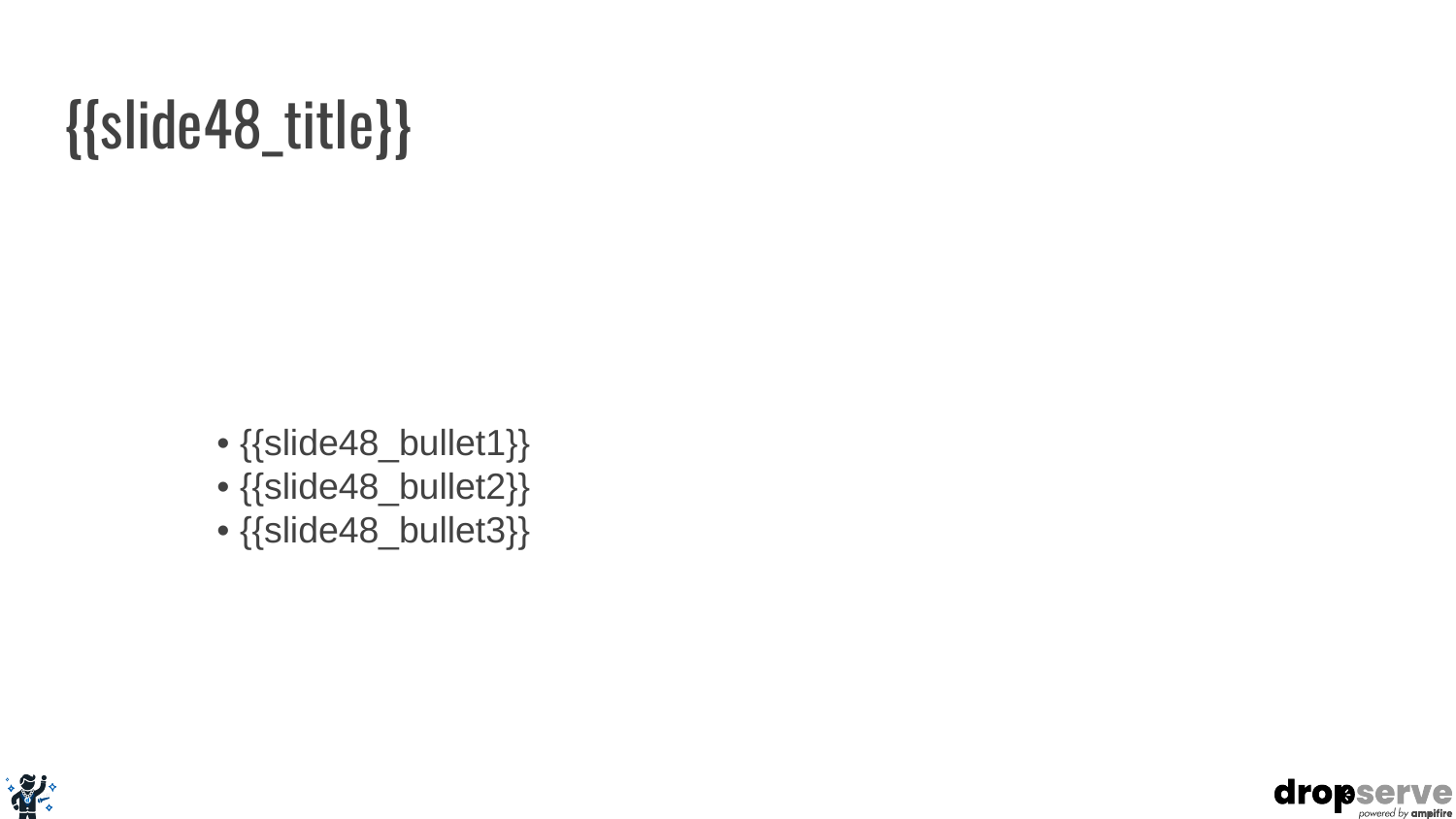

# {{slide48_title}}
• {{slide48_bullet1}}
• {{slide48_bullet2}}
• {{slide48_bullet3}}